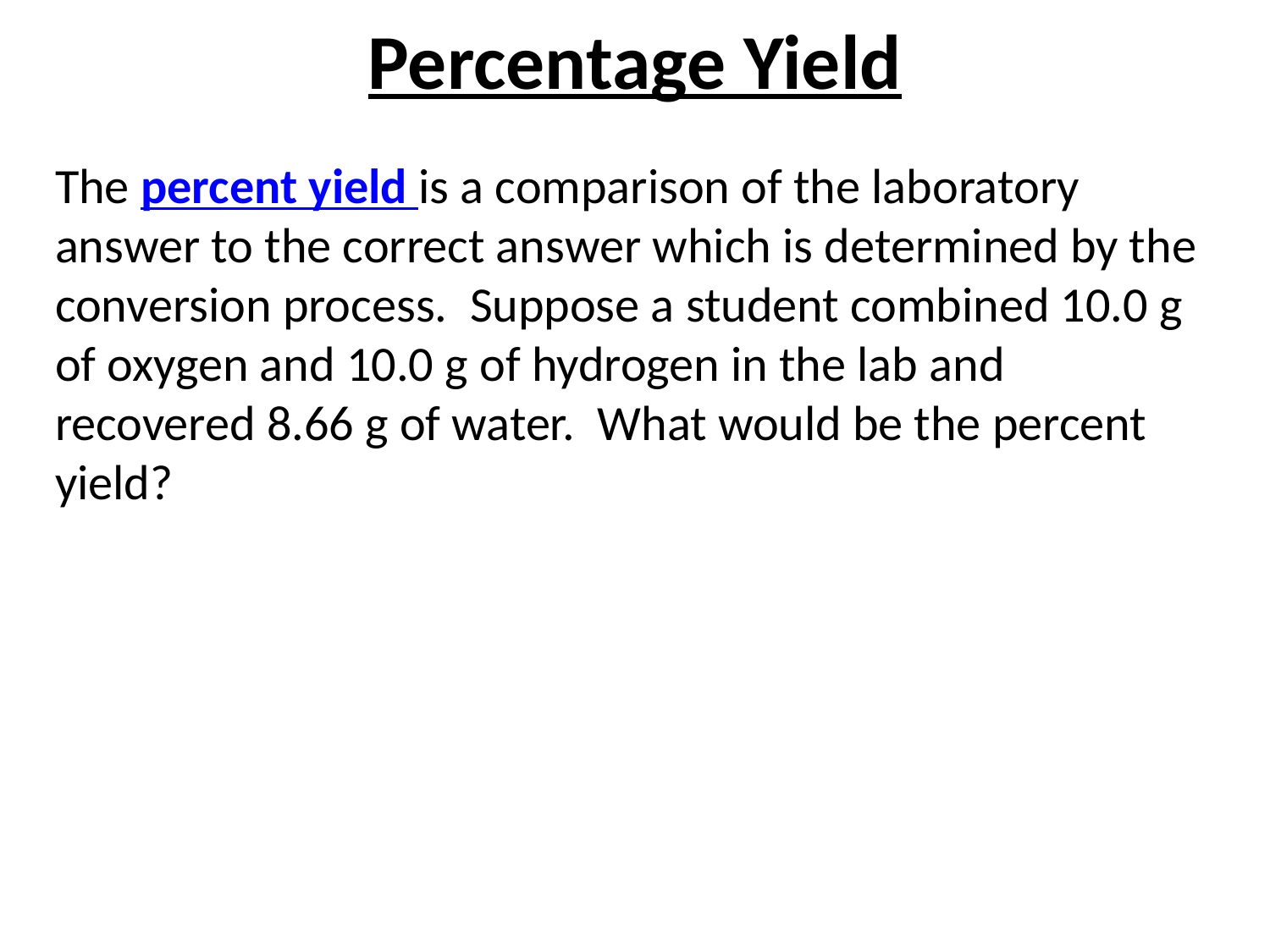

# Percentage Yield
The percent yield is a comparison of the laboratory answer to the correct answer which is determined by the conversion process.  Suppose a student combined 10.0 g of oxygen and 10.0 g of hydrogen in the lab and recovered 8.66 g of water.  What would be the percent yield?